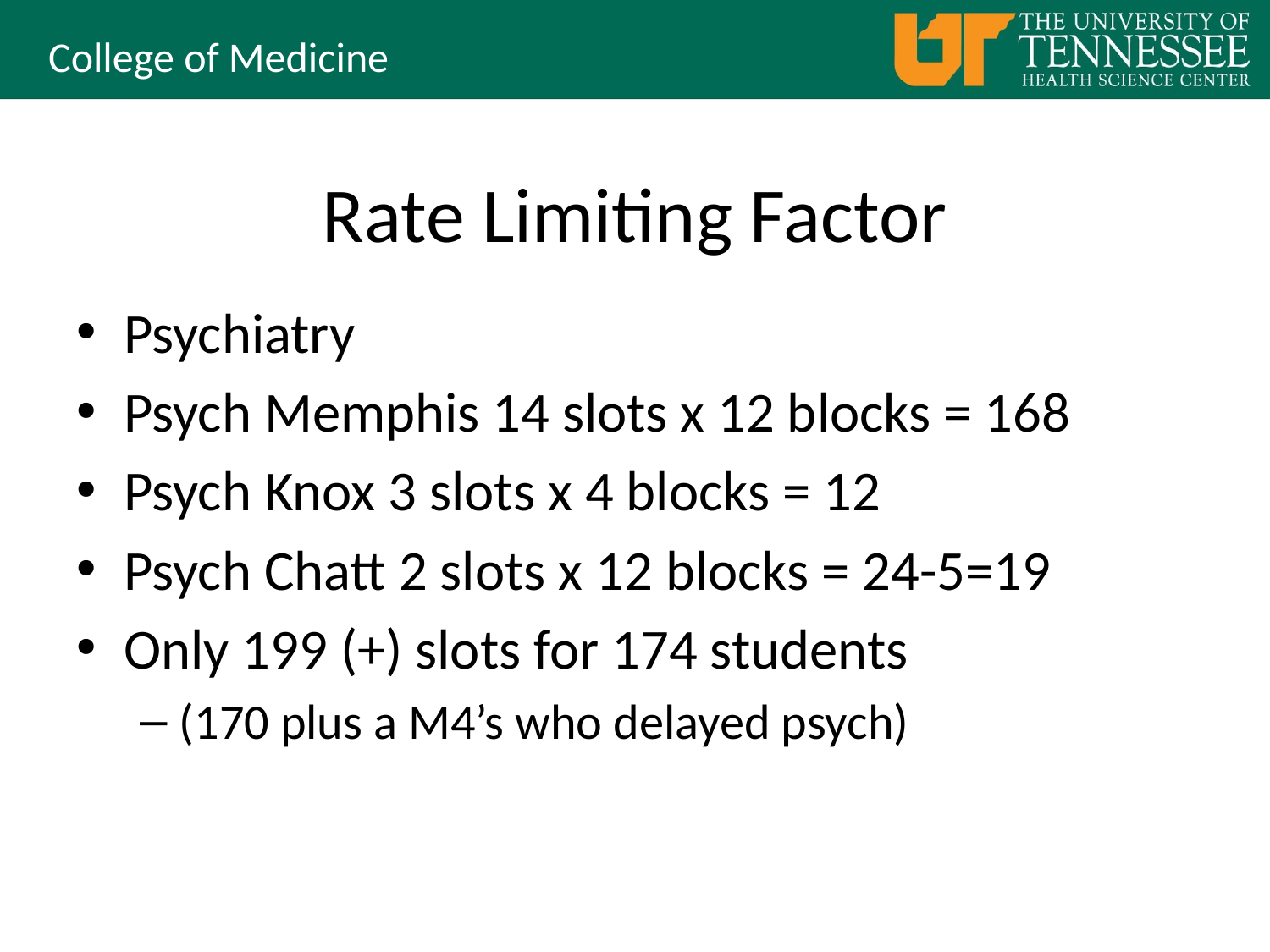

# Rate Limiting Factor
Psychiatry
Psych Memphis 14 slots x 12 blocks = 168
Psych Knox 3 slots x 4 blocks = 12
Psych Chatt 2 slots x 12 blocks = 24-5=19
Only 199 (+) slots for 174 students
(170 plus a M4’s who delayed psych)